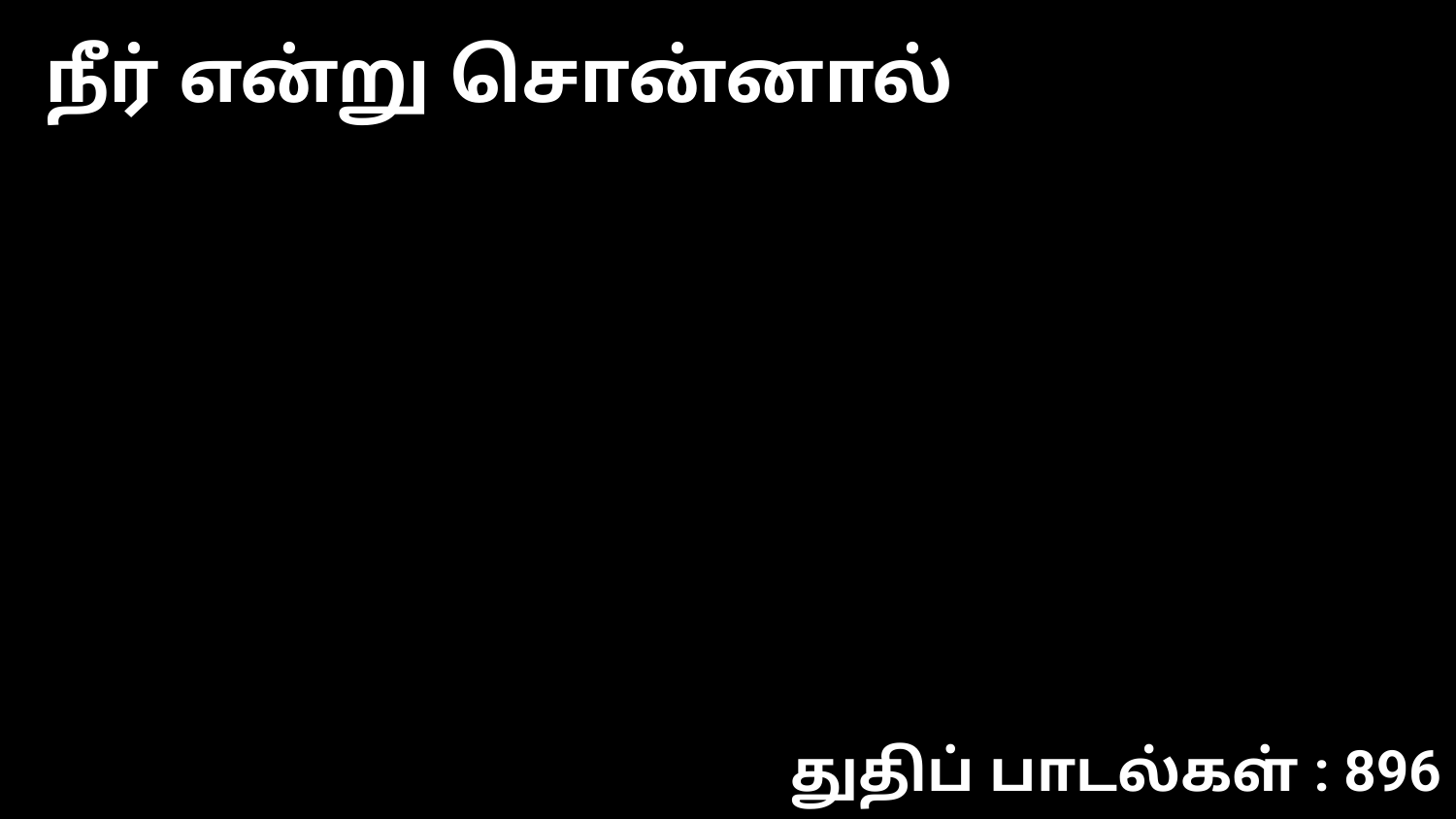

நீர் என்று சொன்னால்
துதிப் பாடல்கள் : 896